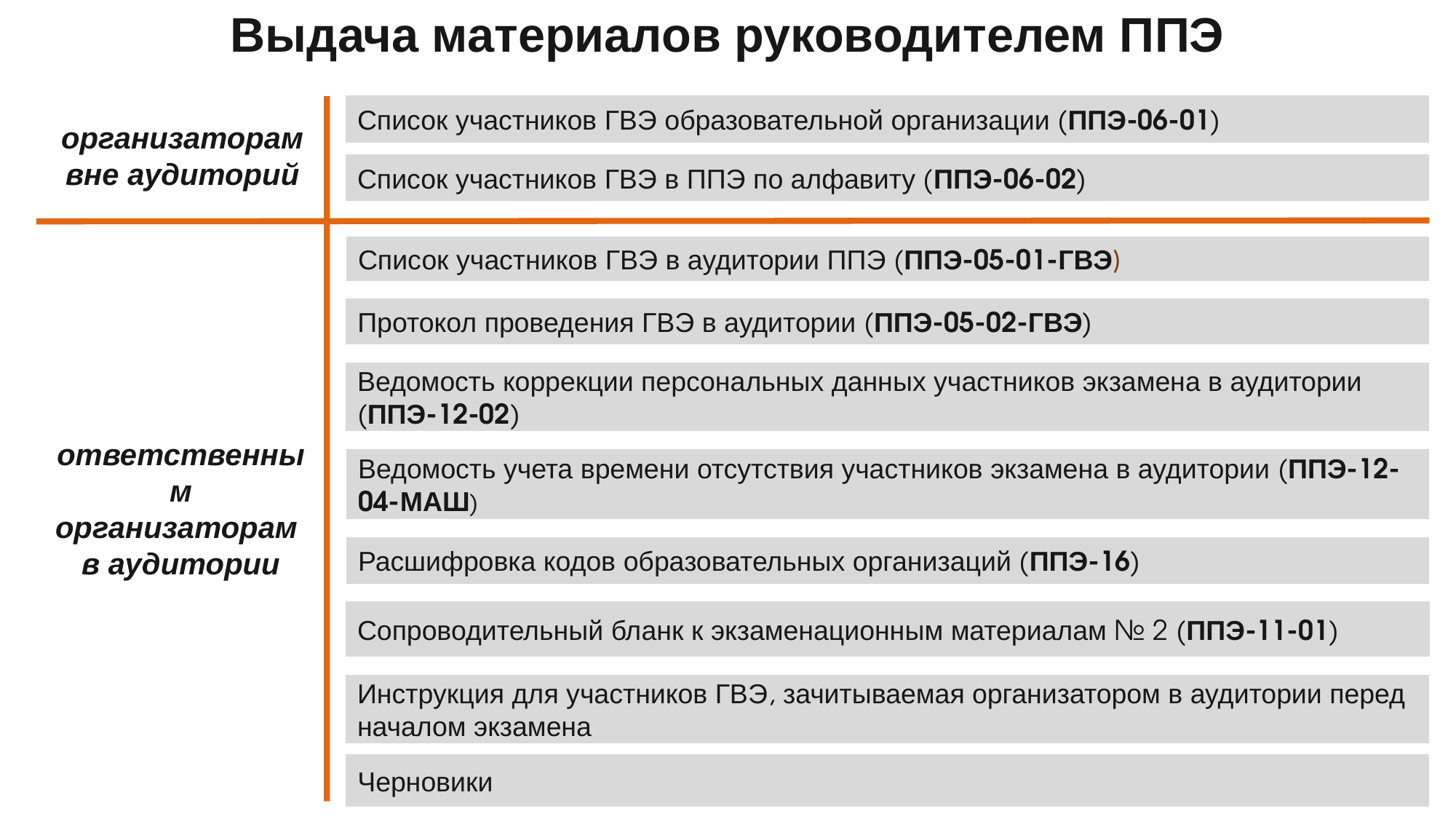

Выдача материалов руководителем ППЭ
Список участников ГВЭ образовательной организации (ППЭ-06-01)
организаторам вне аудиторий
Список участников ГВЭ в ППЭ по алфавиту (ППЭ-06-02)
Список участников ГВЭ в аудитории ППЭ (ППЭ-05-01-ГВЭ)
Протокол проведения ГВЭ в аудитории (ППЭ-05-02-ГВЭ)
Ведомость коррекции персональных данных участников экзамена в аудитории (ППЭ-12-02)
ответственным организаторам
в аудитории
Ведомость учета времени отсутствия участников экзамена в аудитории (ППЭ-12-04-МАШ)
Расшифровка кодов образовательных организаций (ППЭ-16)
Сопроводительный бланк к экзаменационным материалам № 2 (ППЭ-11-01)
Инструкция для участников ГВЭ, зачитываемая организатором в аудитории перед началом экзамена
Черновики